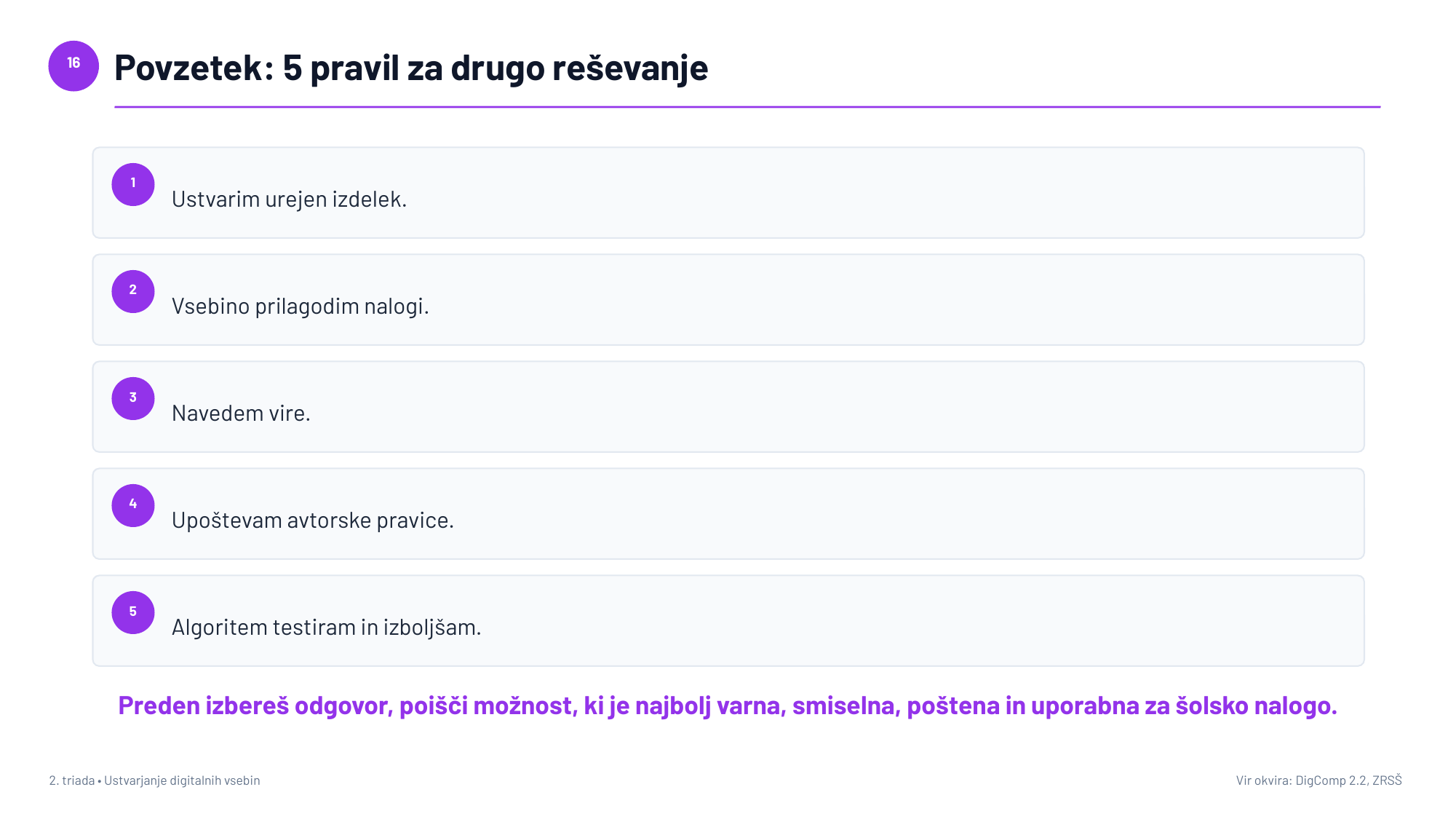

Povzetek: 5 pravil za drugo reševanje

16

Ustvarim urejen izdelek.
1

Vsebino prilagodim nalogi.
2

Navedem vire.
3

Upoštevam avtorske pravice.
4

Algoritem testiram in izboljšam.
5
Preden izbereš odgovor, poišči možnost, ki je najbolj varna, smiselna, poštena in uporabna za šolsko nalogo.
2. triada • Ustvarjanje digitalnih vsebin
Vir okvira: DigComp 2.2, ZRSŠ